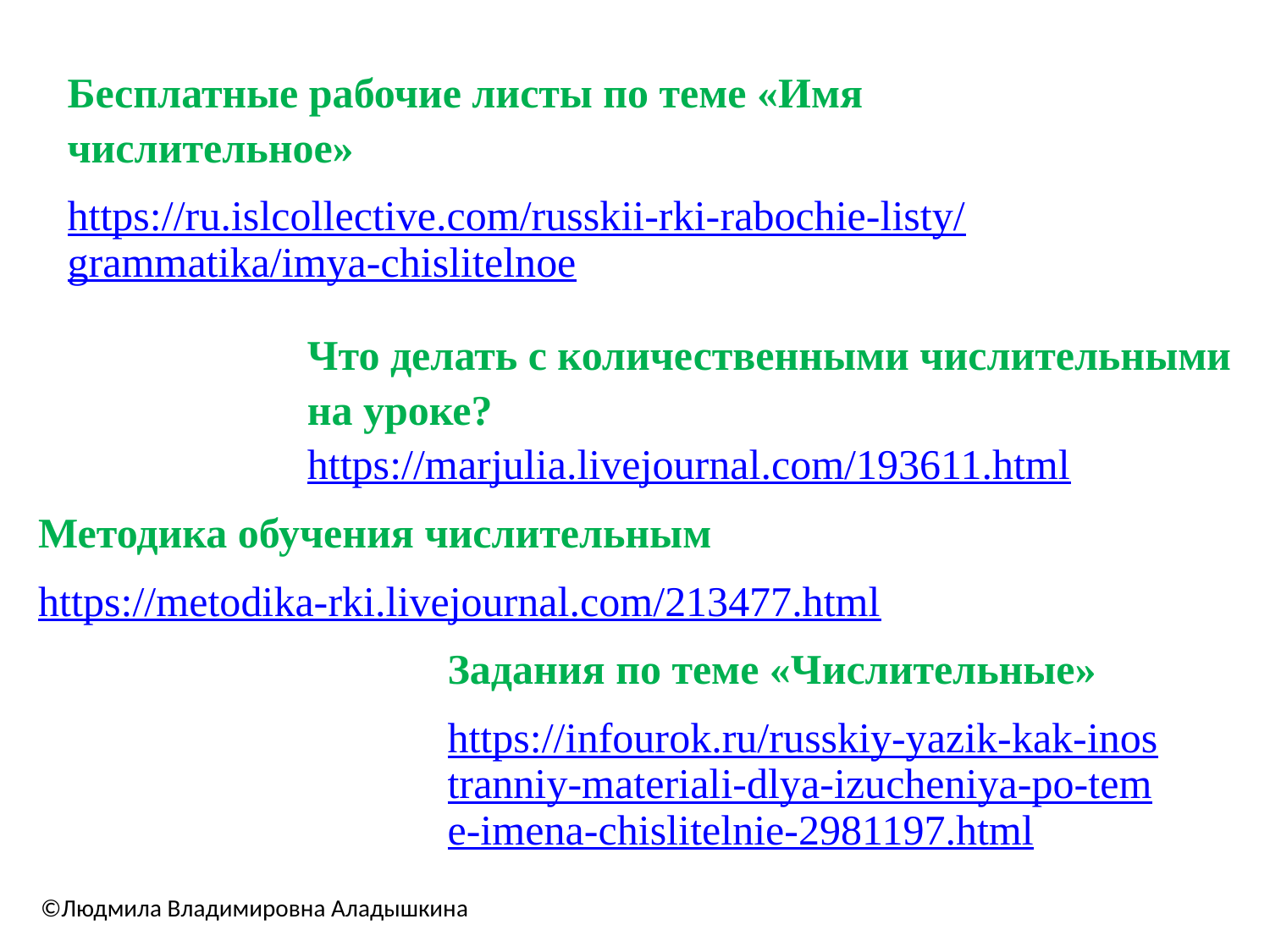

Бесплатные рабочие листы по теме «Имя числительное»
https://ru.islcollective.com/russkii-rki-rabochie-listy/grammatika/imya-chislitelnoe
Что делать с количественными числительными на уроке? https://marjulia.livejournal.com/193611.html
Методика обучения числительным
https://metodika-rki.livejournal.com/213477.html
Задания по теме «Числительные»
https://infourok.ru/russkiy-yazik-kak-inostranniy-materiali-dlya-izucheniya-po-teme-imena-chislitelnie-2981197.html
©Людмила Владимировна Аладышкина